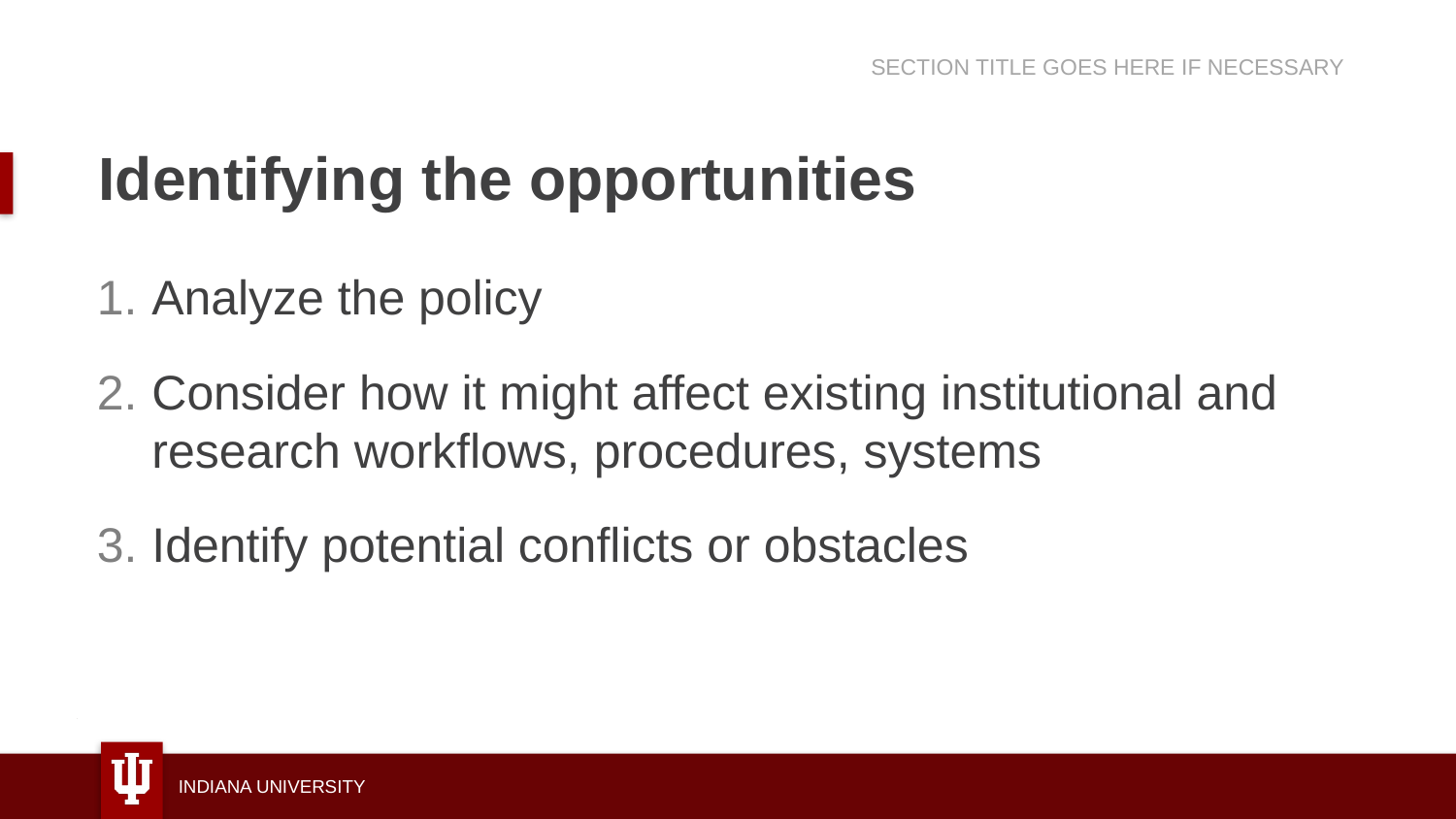

SECTION TITLE GOES HERE IF NECESSARY
# Identifying the opportunities
Analyze the policy
Consider how it might affect existing institutional and research workflows, procedures, systems
Identify potential conflicts or obstacles